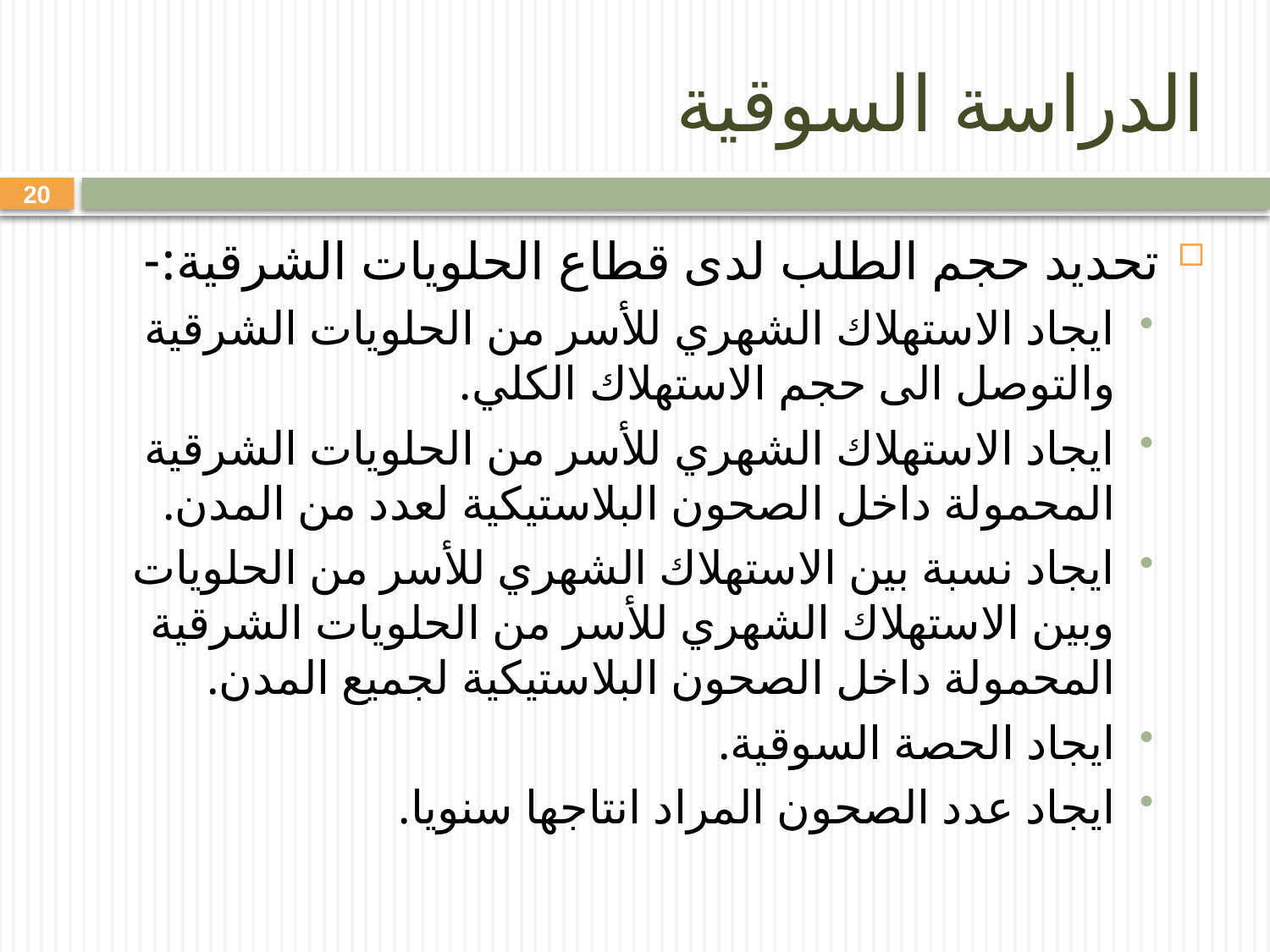

# الدراسة السوقية
20
تحديد حجم الطلب لدى قطاع الحلويات الشرقية:-
ايجاد الاستهلاك الشهري للأسر من الحلويات الشرقية والتوصل الى حجم الاستهلاك الكلي.
ايجاد الاستهلاك الشهري للأسر من الحلويات الشرقية المحمولة داخل الصحون البلاستيكية لعدد من المدن.
ايجاد نسبة بين الاستهلاك الشهري للأسر من الحلويات وبين الاستهلاك الشهري للأسر من الحلويات الشرقية المحمولة داخل الصحون البلاستيكية لجميع المدن.
ايجاد الحصة السوقية.
ايجاد عدد الصحون المراد انتاجها سنويا.